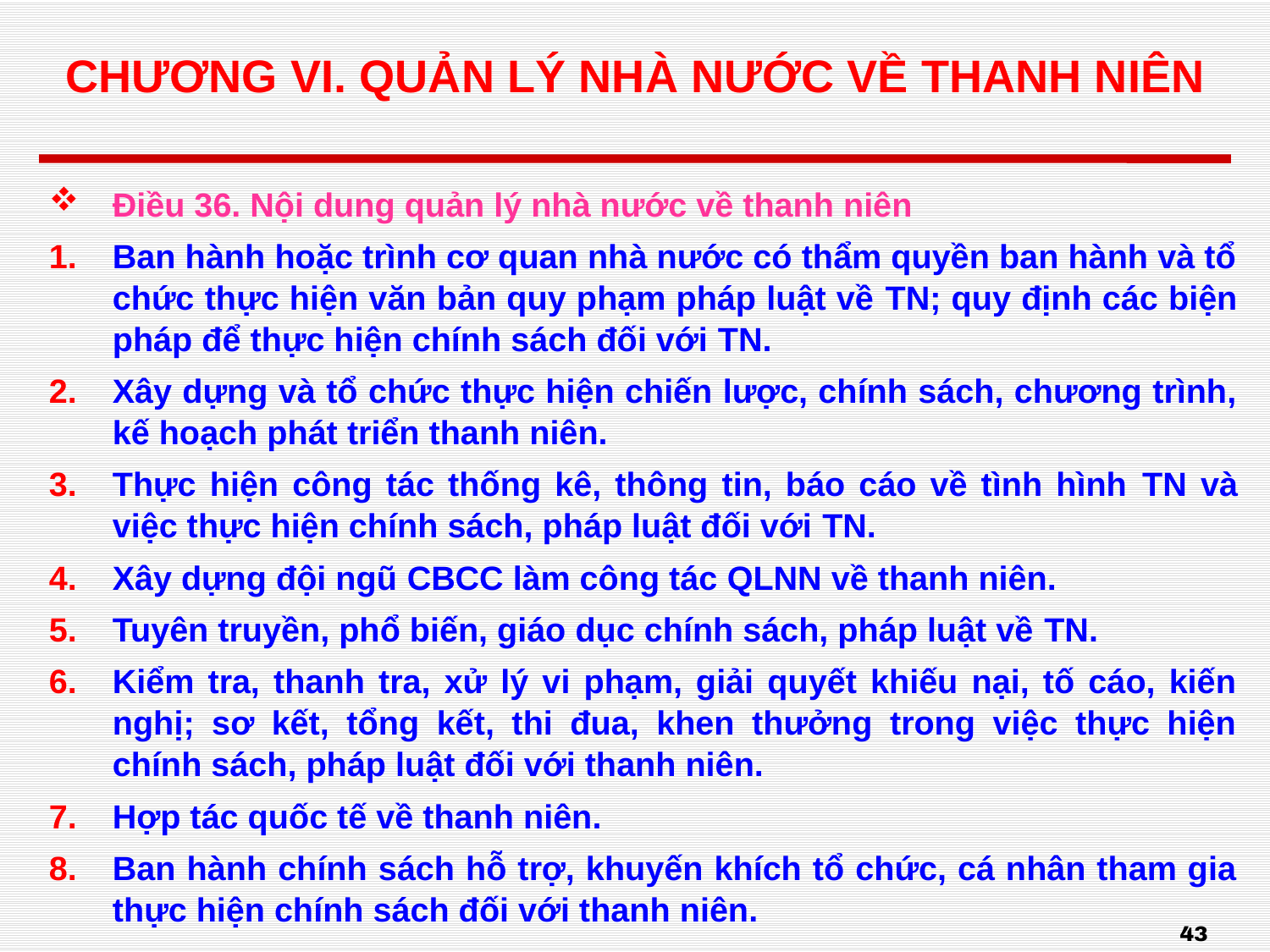

# CHƯƠNG VI. QUẢN LÝ NHÀ NƯỚC VỀ THANH NIÊN
Điều 36. Nội dung quản lý nhà nước về thanh niên
Ban hành hoặc trình cơ quan nhà nước có thẩm quyền ban hành và tổ chức thực hiện văn bản quy phạm pháp luật về TN; quy định các biện pháp để thực hiện chính sách đối với TN.
Xây dựng và tổ chức thực hiện chiến lược, chính sách, chương trình, kế hoạch phát triển thanh niên.
Thực hiện công tác thống kê, thông tin, báo cáo về tình hình TN và việc thực hiện chính sách, pháp luật đối với TN.
Xây dựng đội ngũ CBCC làm công tác QLNN về thanh niên.
Tuyên truyền, phổ biến, giáo dục chính sách, pháp luật về TN.
Kiểm tra, thanh tra, xử lý vi phạm, giải quyết khiếu nại, tố cáo, kiến nghị; sơ kết, tổng kết, thi đua, khen thưởng trong việc thực hiện chính sách, pháp luật đối với thanh niên.
Hợp tác quốc tế về thanh niên.
Ban hành chính sách hỗ trợ, khuyến khích tổ chức, cá nhân tham gia thực hiện chính sách đối với thanh niên.